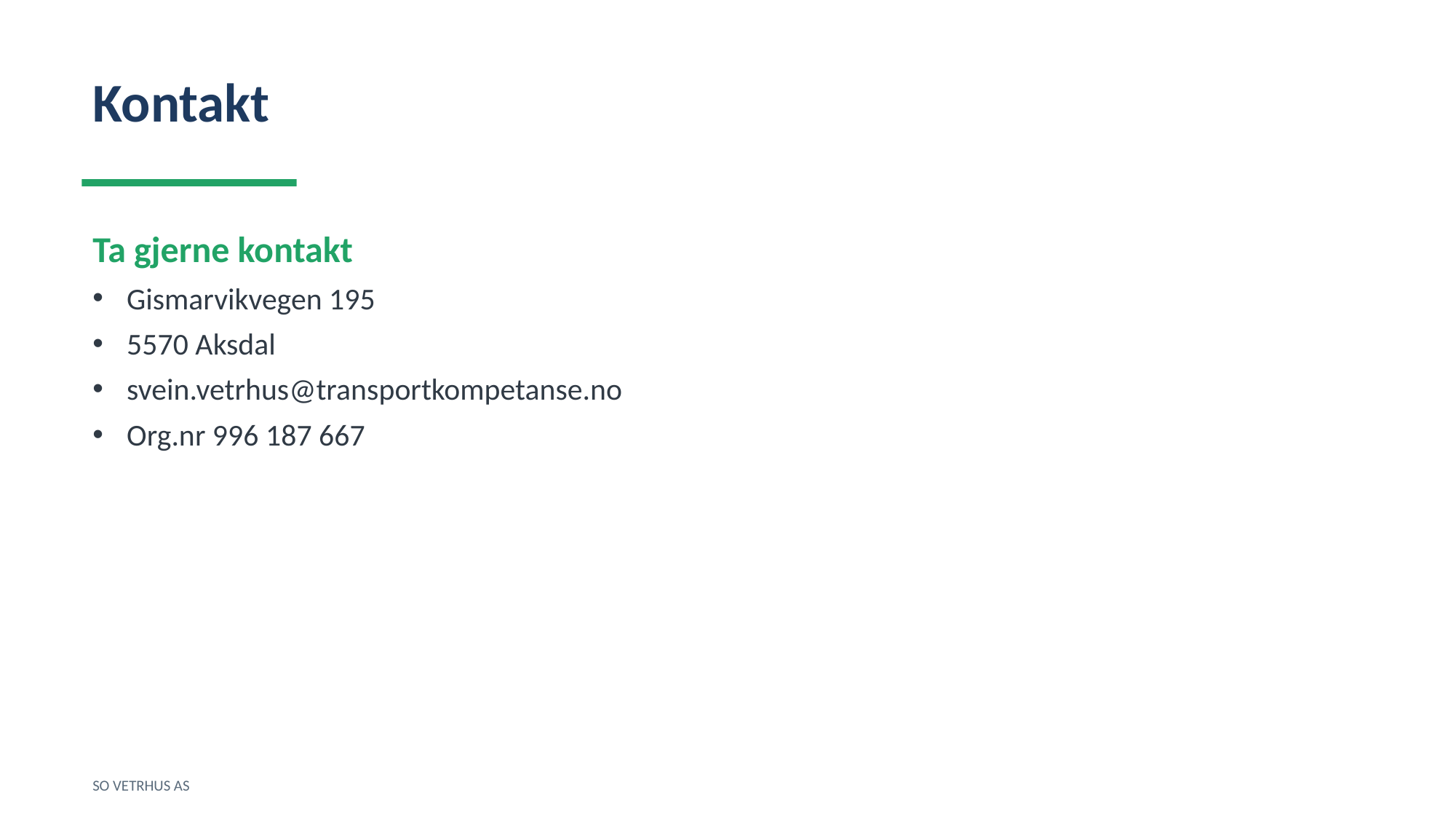

Kontakt

Ta gjerne kontakt
Gismarvikvegen 195
5570 Aksdal
svein.vetrhus@transportkompetanse.no
Org.nr 996 187 667
SO VETRHUS AS